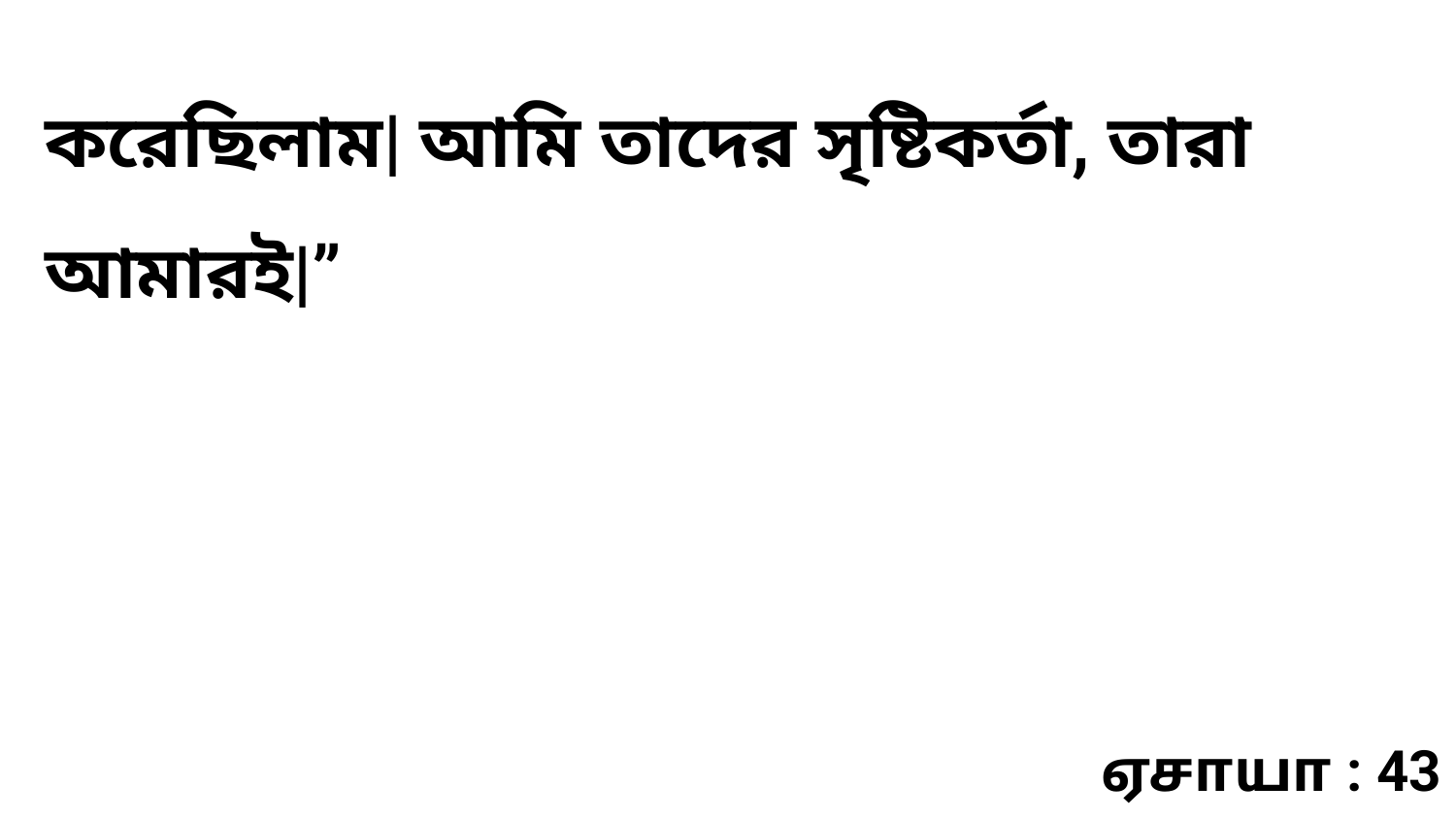

করেছিলাম| আমি তাদের সৃষ্টিকর্তা, তারা আমারই|”
ஏசாயா : 43